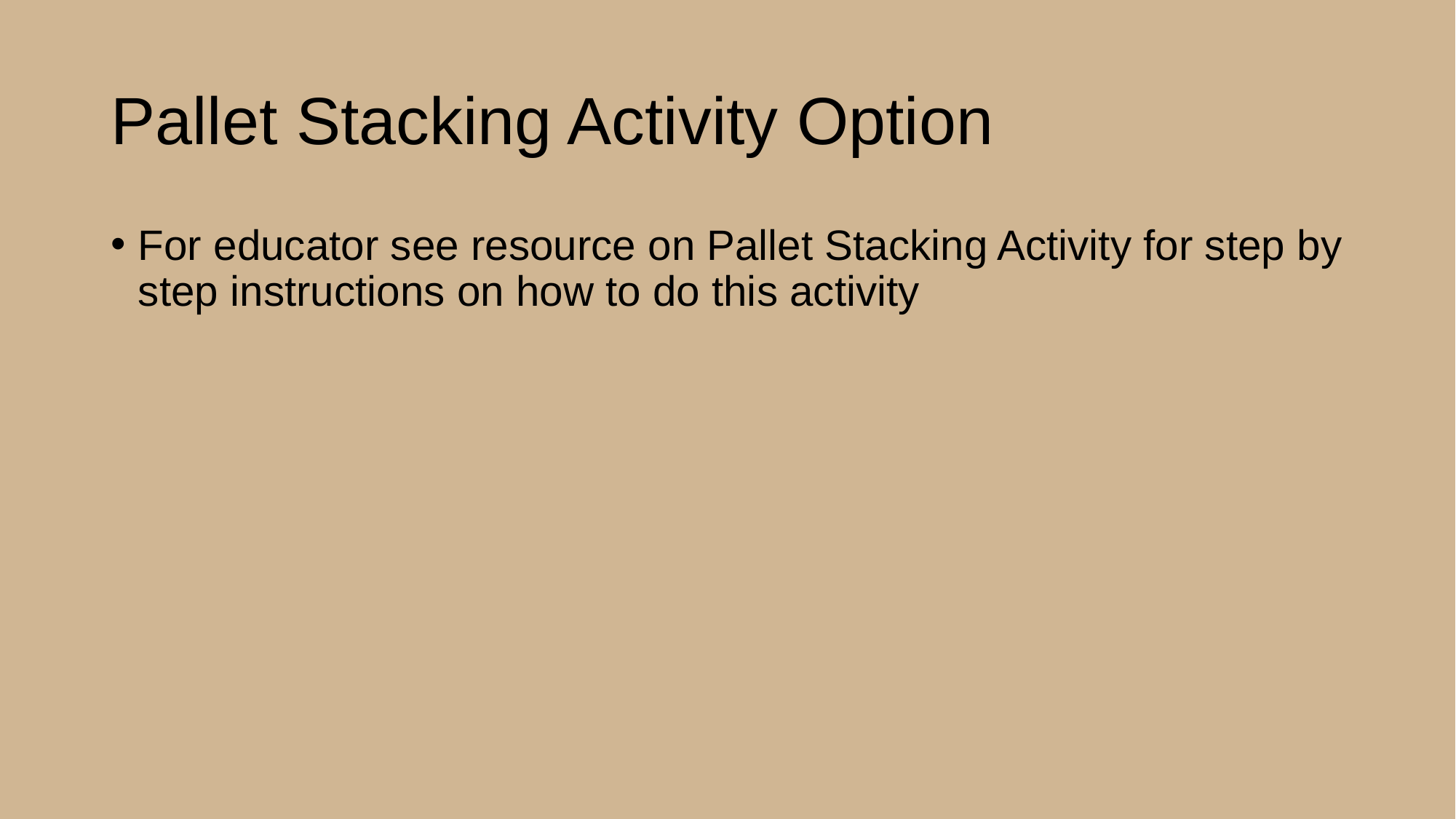

# Pallet Stacking Activity Option
For educator see resource on Pallet Stacking Activity for step by step instructions on how to do this activity